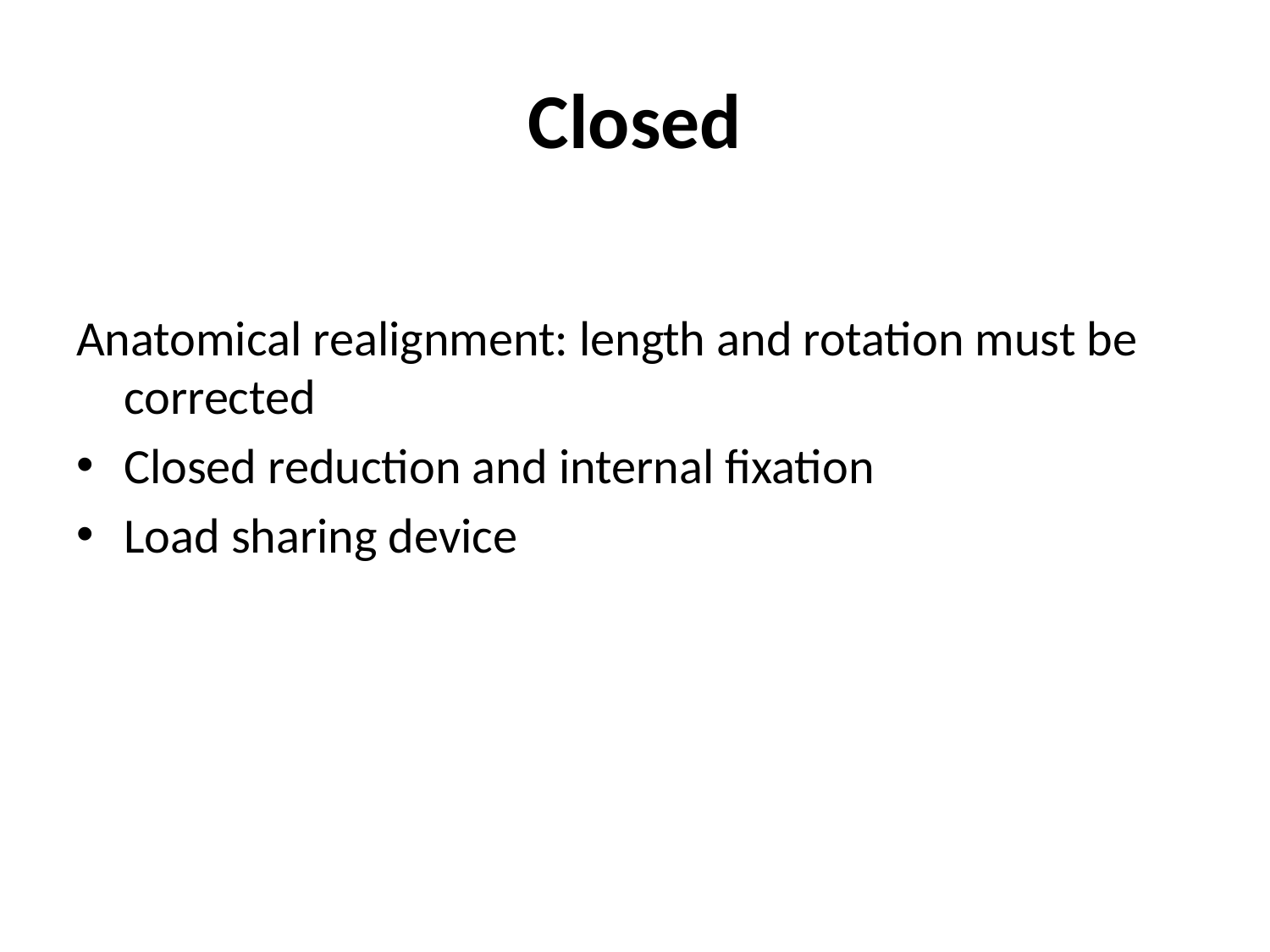

# Closed

Anatomical realignment: length and rotation must be corrected
Closed reduction and internal fixation
Load sharing device